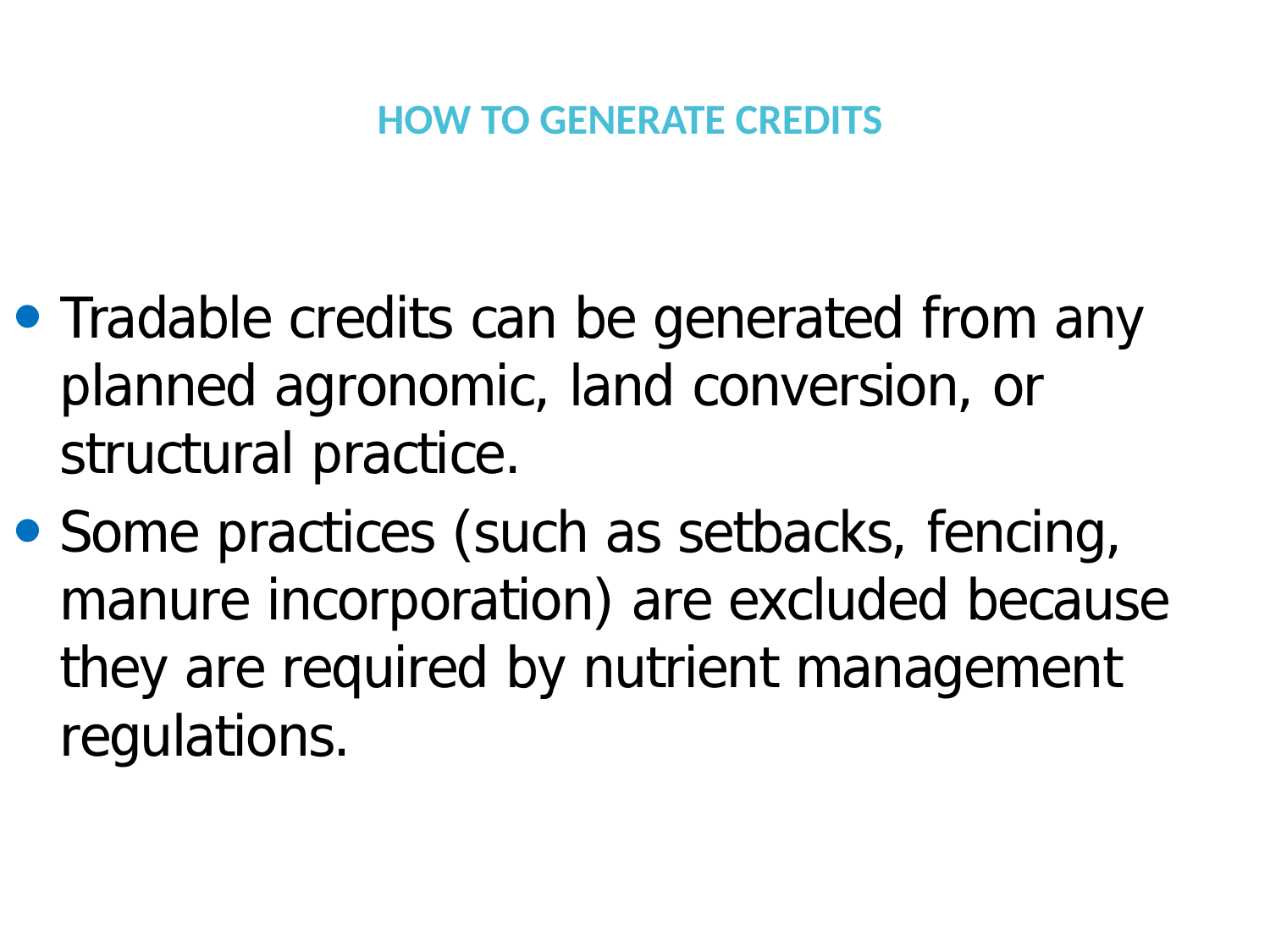

# HOW TO GENERATE CREDITS
Tradable credits can be generated from any planned agronomic, land conversion, or structural practice.
Some practices (such as setbacks, fencing, manure incorporation) are excluded because they are required by nutrient management regulations.